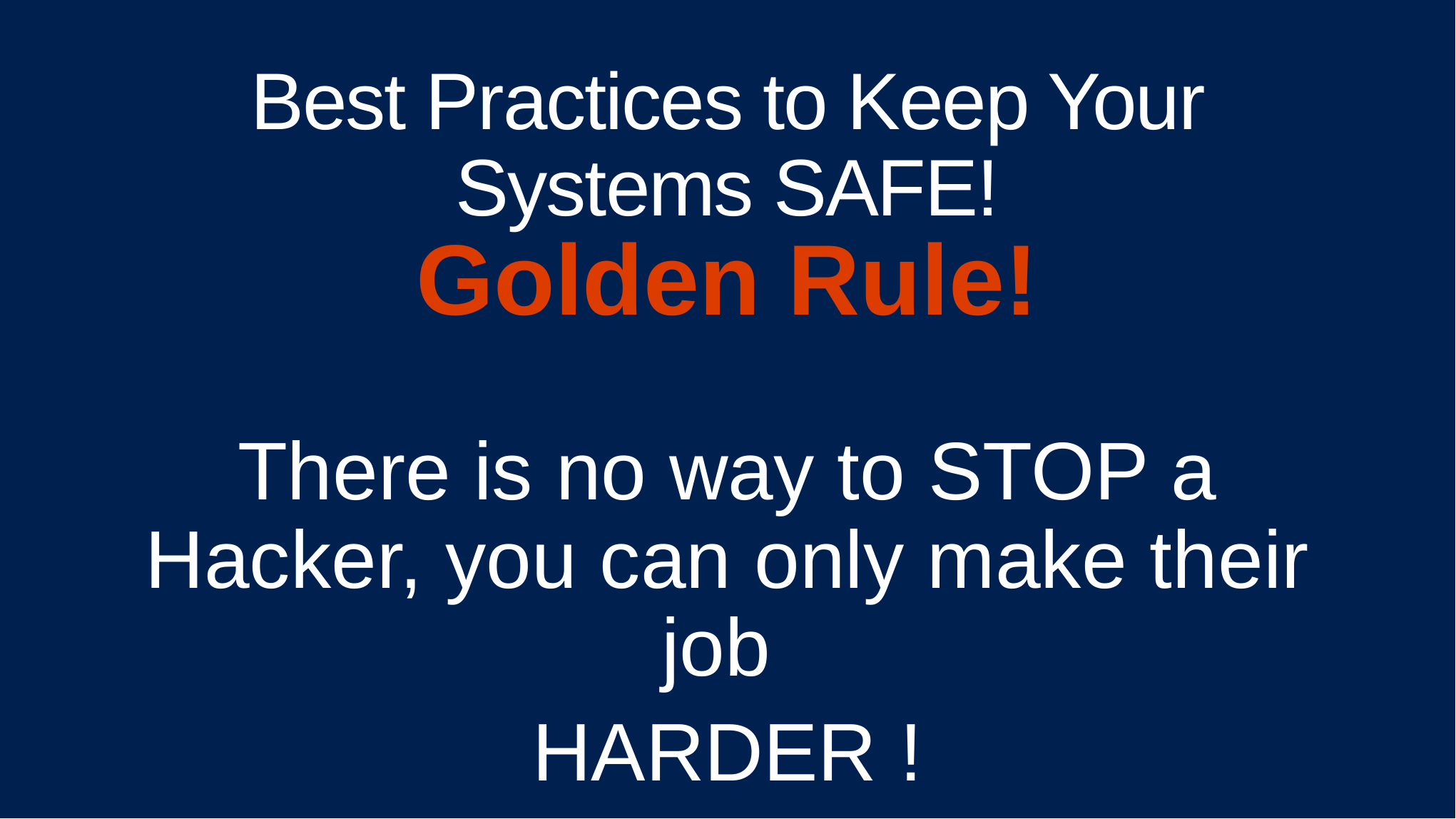

Best Practices to Keep Your Systems SAFE!
Golden Rule!

There is no way to STOP a Hacker, you can only make their job
HARDER !